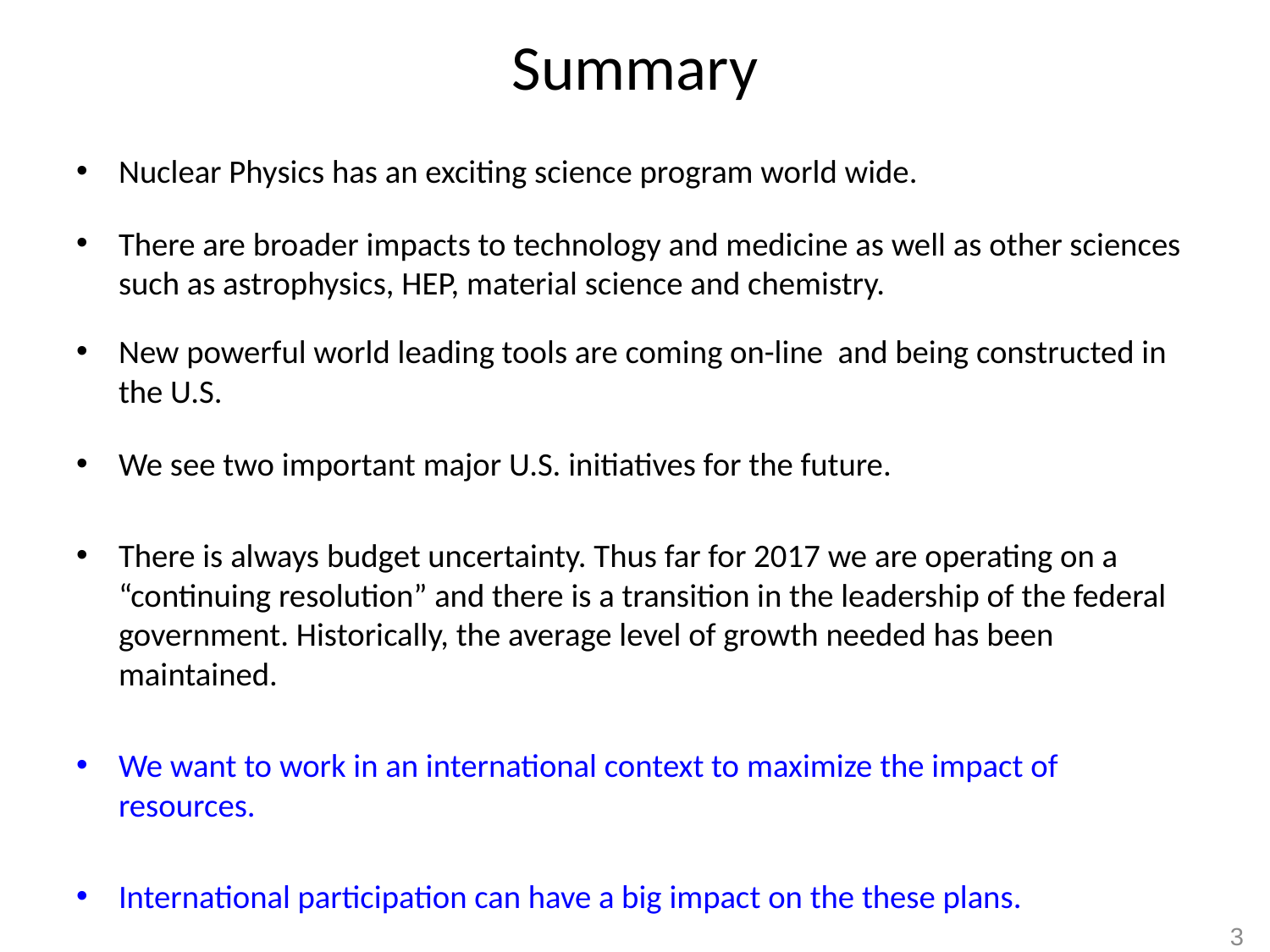

# Summary
Nuclear Physics has an exciting science program world wide.

There are broader impacts to technology and medicine as well as other sciences such as astrophysics, HEP, material science and chemistry.

New powerful world leading tools are coming on-line  and being constructed in the U.S.

We see two important major U.S. initiatives for the future.

There is always budget uncertainty. Thus far for 2017 we are operating on a “continuing resolution” and there is a transition in the leadership of the federal government. Historically, the average level of growth needed has been maintained.

We want to work in an international context to maximize the impact of resources.

International participation can have a big impact on the these plans.

35